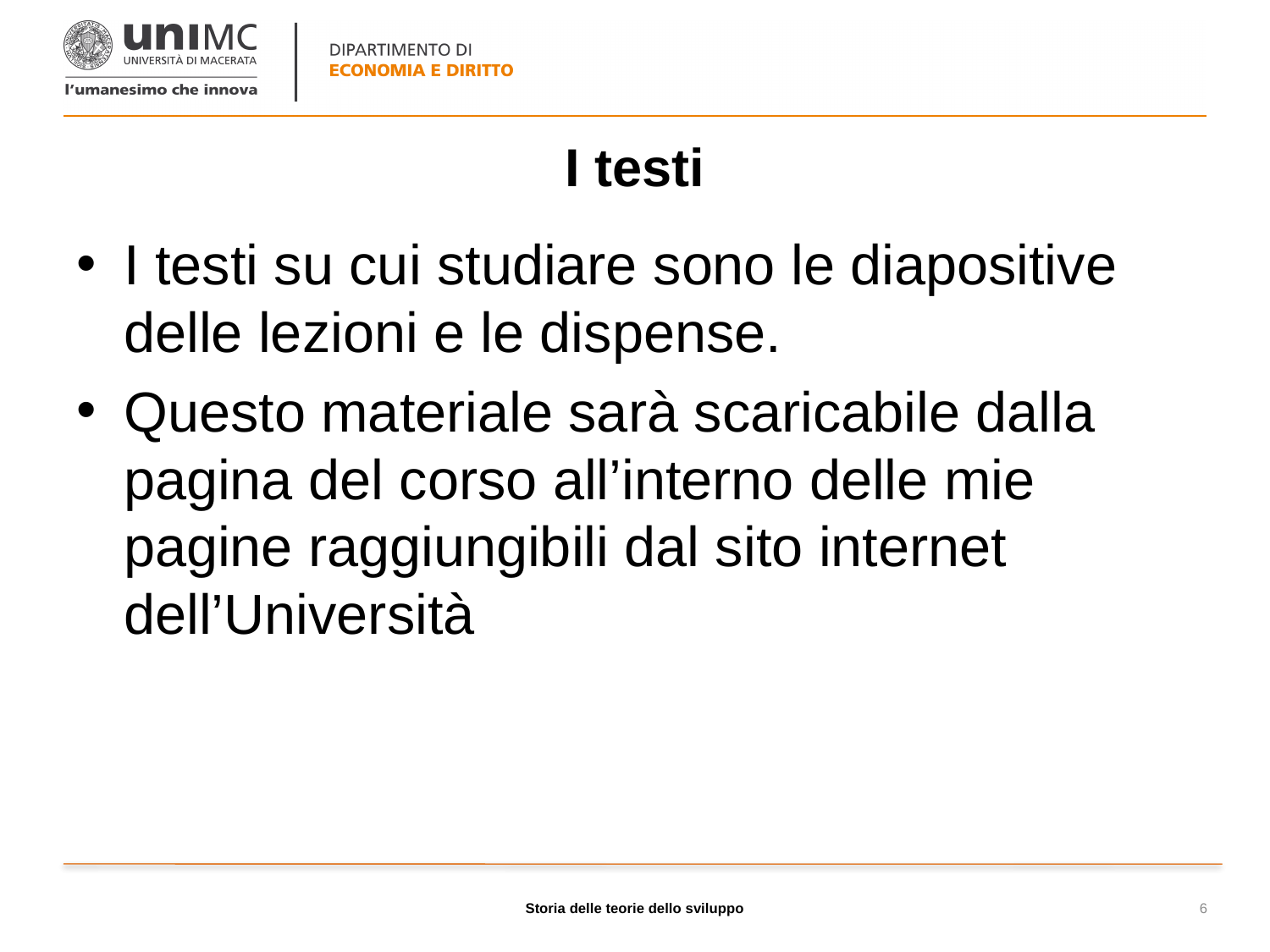

# I testi
I testi su cui studiare sono le diapositive delle lezioni e le dispense.
Questo materiale sarà scaricabile dalla pagina del corso all’interno delle mie pagine raggiungibili dal sito internet dell’Università
Storia delle teorie dello sviluppo
6